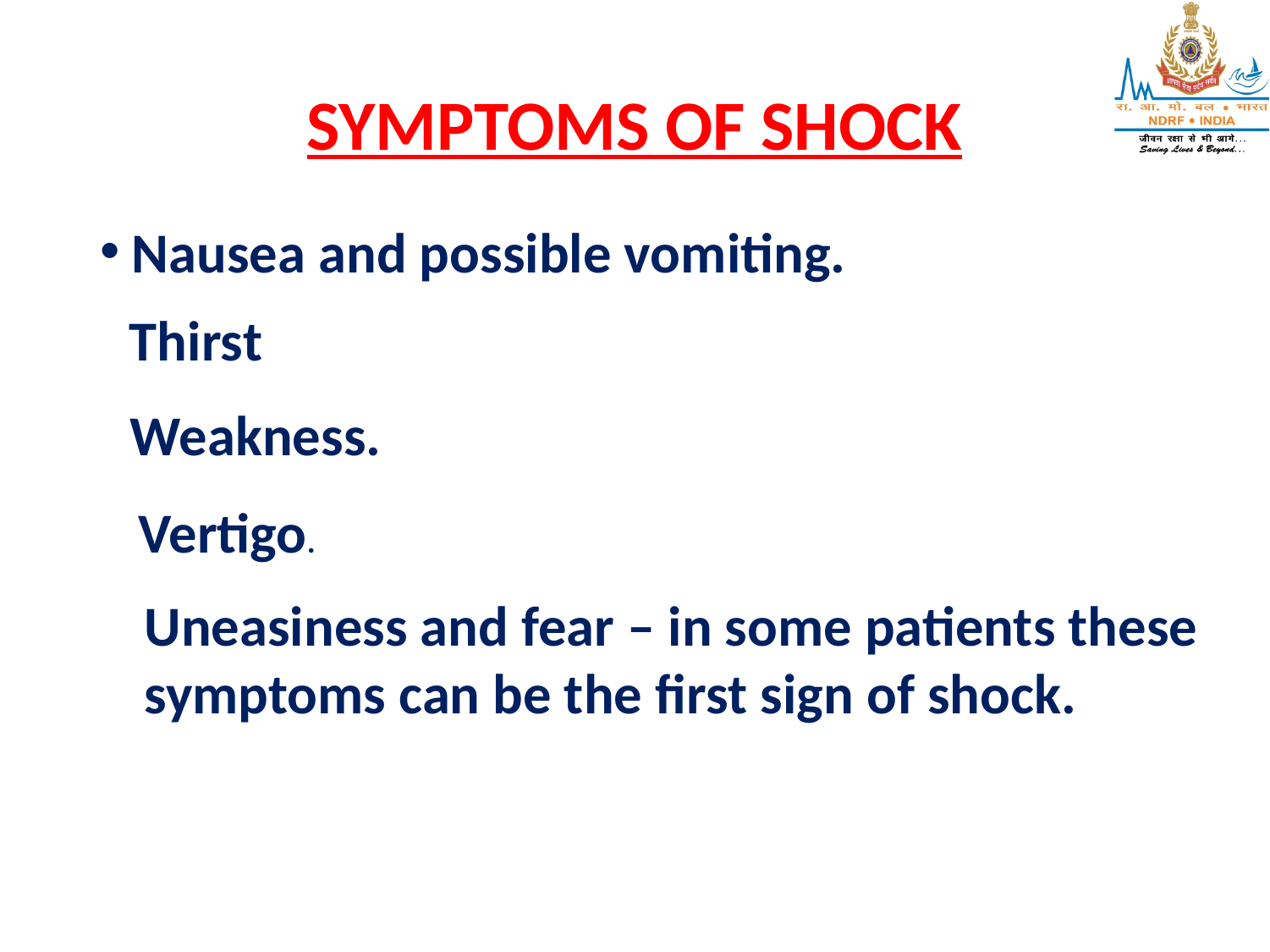

# SYMPTOMS OF SHOCK
Nausea and possible vomiting.
Thirst
Weakness.
Vertigo.
Uneasiness and fear – in some patients these
symptoms can be the first sign of shock.